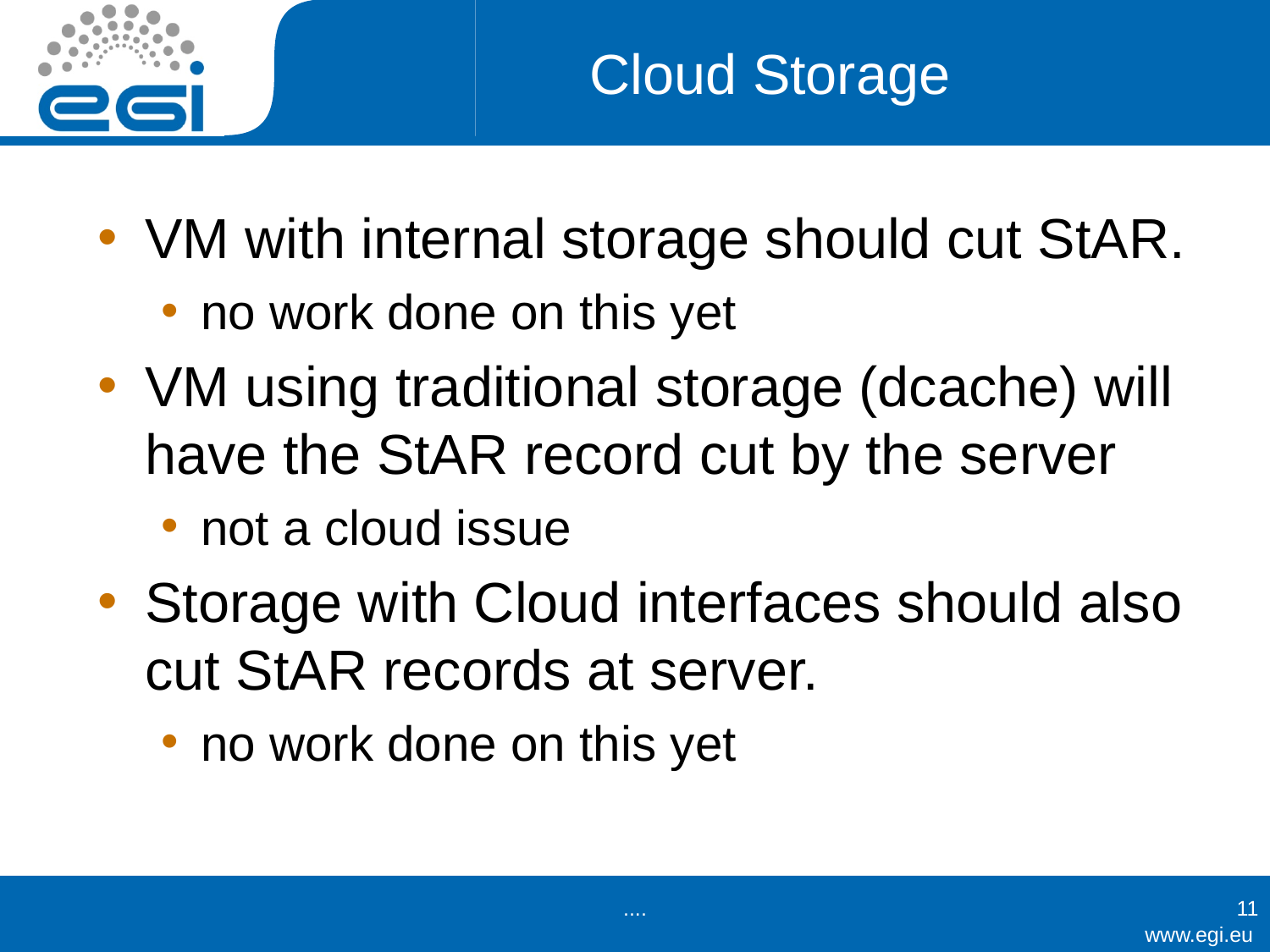

# Cloud Storage
VM with internal storage should cut StAR.
no work done on this yet
VM using traditional storage (dcache) will have the StAR record cut by the server
not a cloud issue
Storage with Cloud interfaces should also cut StAR records at server.
no work done on this yet

....
11